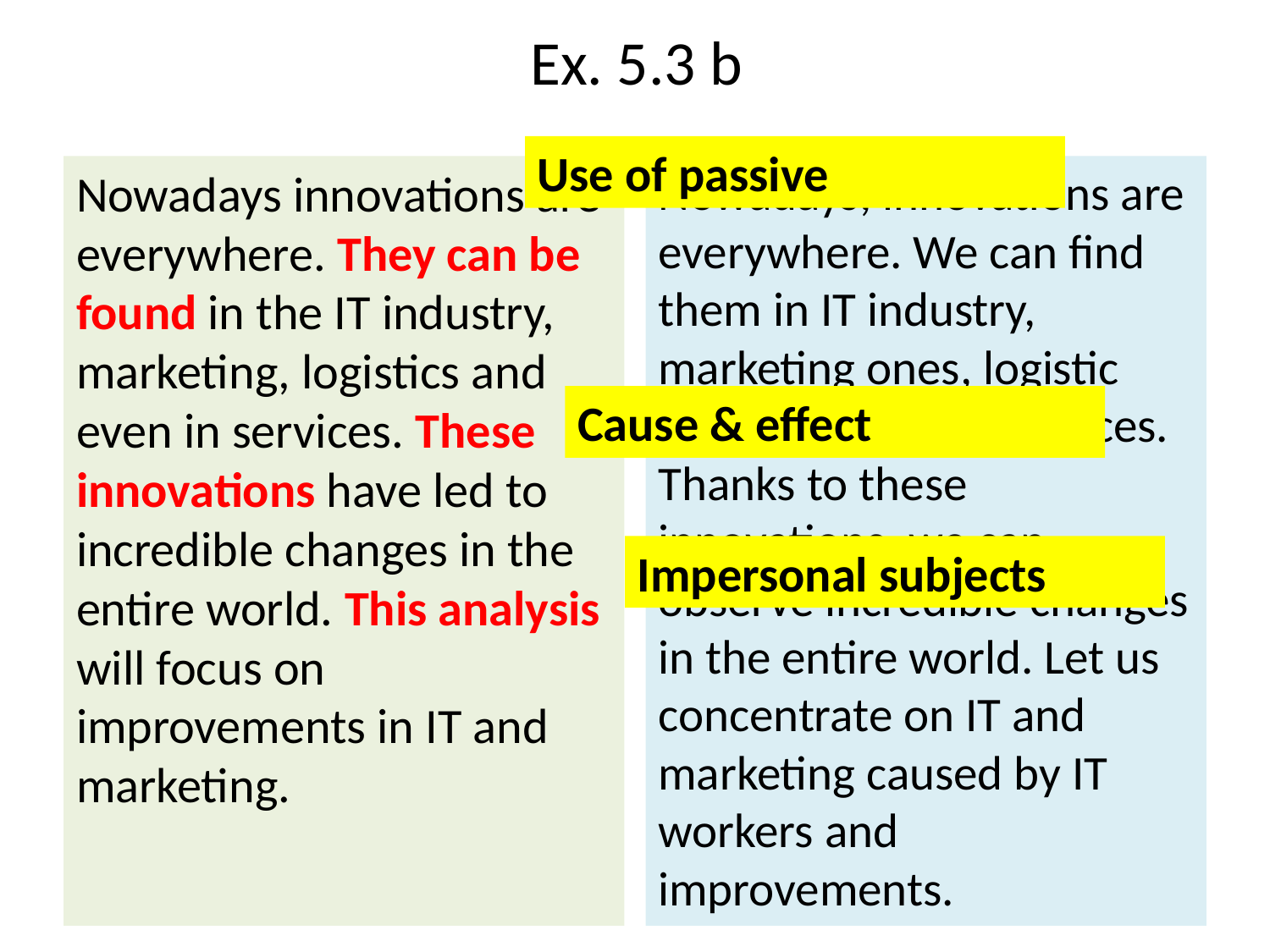

# Ex. 5.3 b
Use of passive
Nowadays innovations are everywhere. They can be found in the IT industry, marketing, logistics and even in services. These innovations have led to incredible changes in the entire world. This analysis will focus on improvements in IT and marketing.
Nowadays, innovations are everywhere. We can find them in IT industry, marketing ones, logistic ones and even in services. Thanks to these innovations, we can observe incredible changes in the entire world. Let us concentrate on IT and marketing caused by IT workers and improvements.
Cause & effect
Impersonal subjects
26